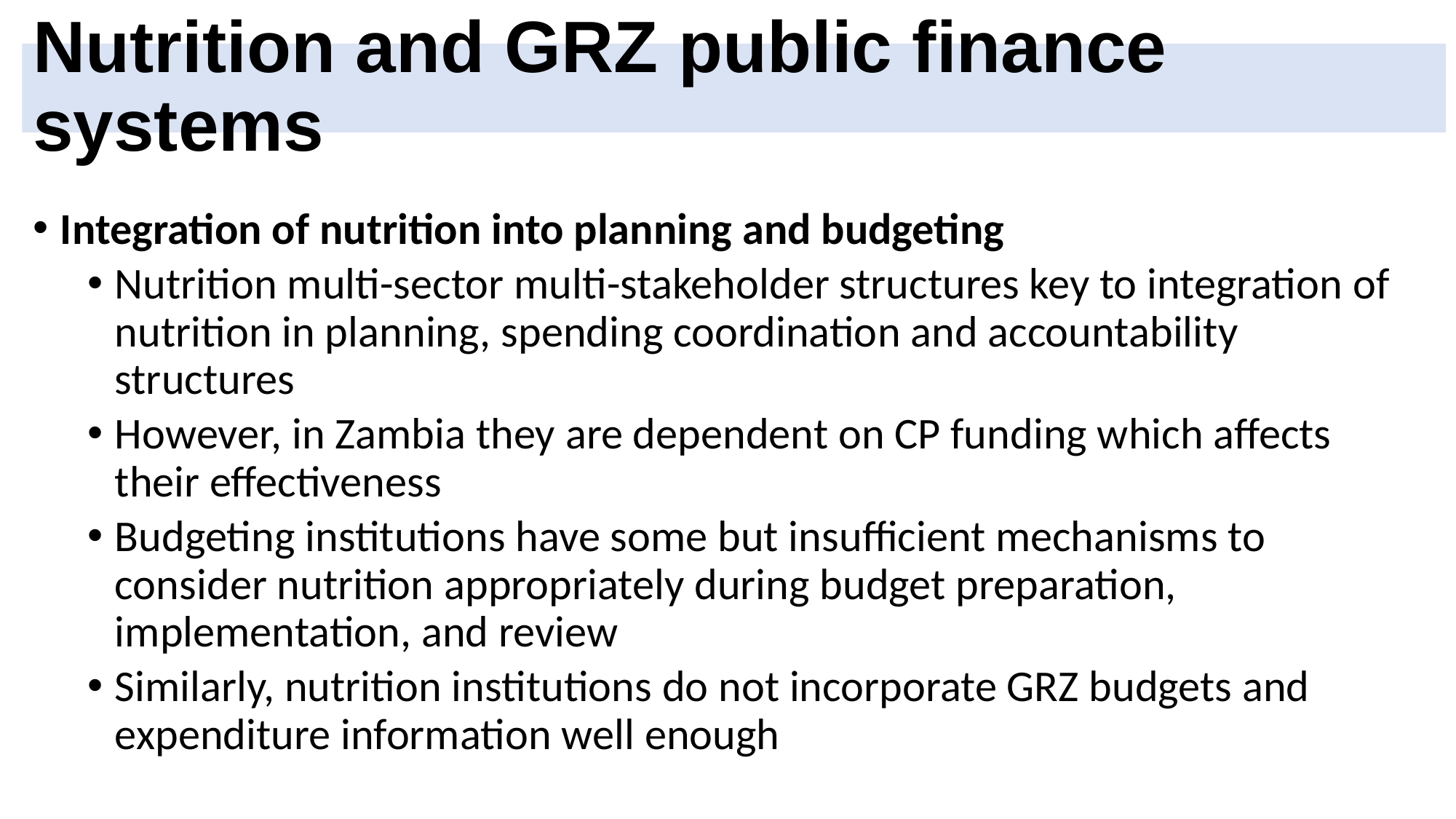

# Nutrition and GRZ public finance systems

Integration of nutrition into planning and budgeting
Nutrition multi-sector multi-stakeholder structures key to integration of nutrition in planning, spending coordination and accountability structures
However, in Zambia they are dependent on CP funding which affects their effectiveness
Budgeting institutions have some but insufficient mechanisms to consider nutrition appropriately during budget preparation, implementation, and review
Similarly, nutrition institutions do not incorporate GRZ budgets and expenditure information well enough